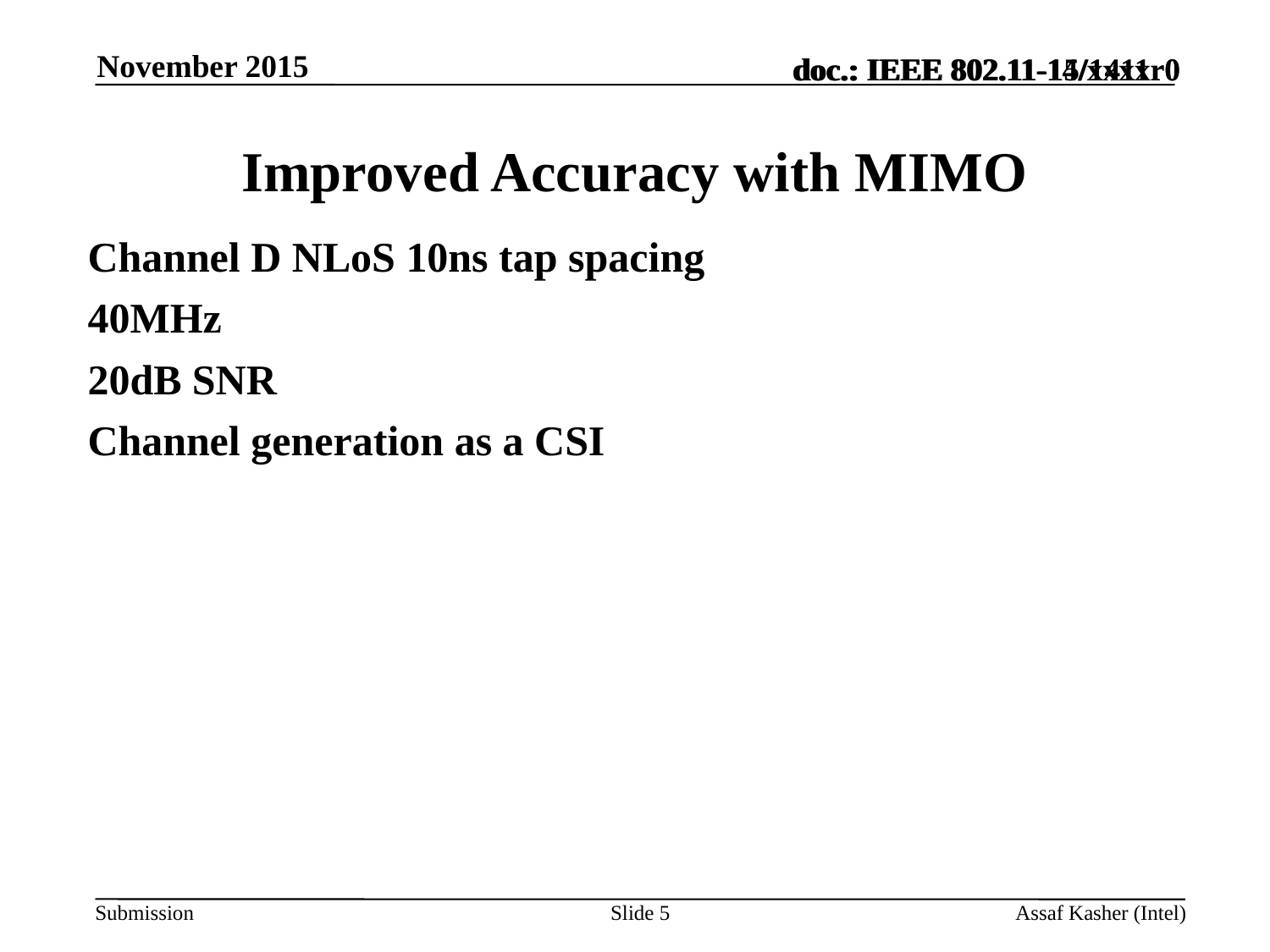

November 2015
# Improved Accuracy with MIMO
Channel D NLoS 10ns tap spacing
40MHz
20dB SNR
Channel generation as a CSI

Slide 5
Assaf Kasher (Intel)